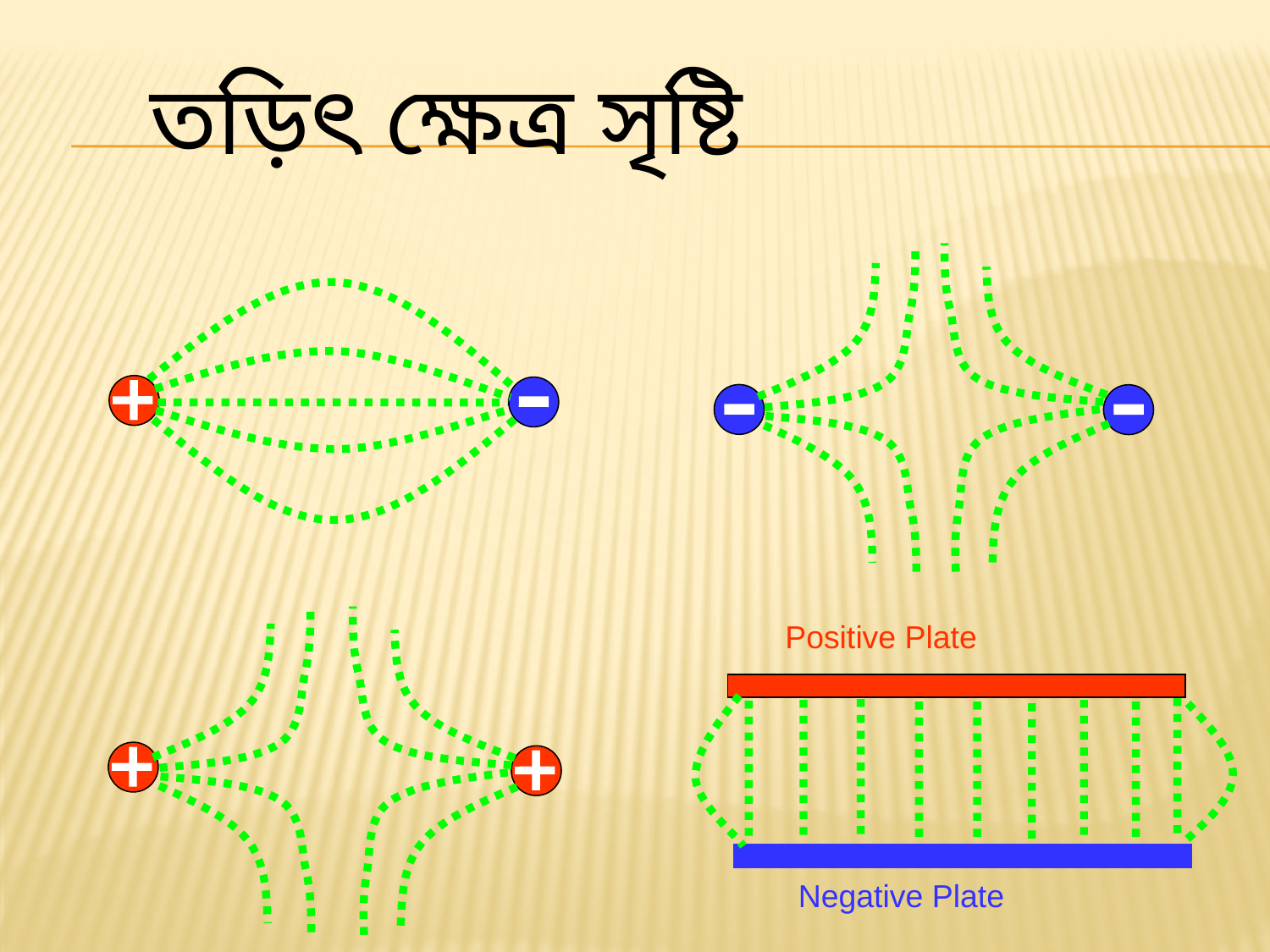

তড়িৎ ক্ষেত্র সৃষ্টি

Positive Plate

Negative Plate